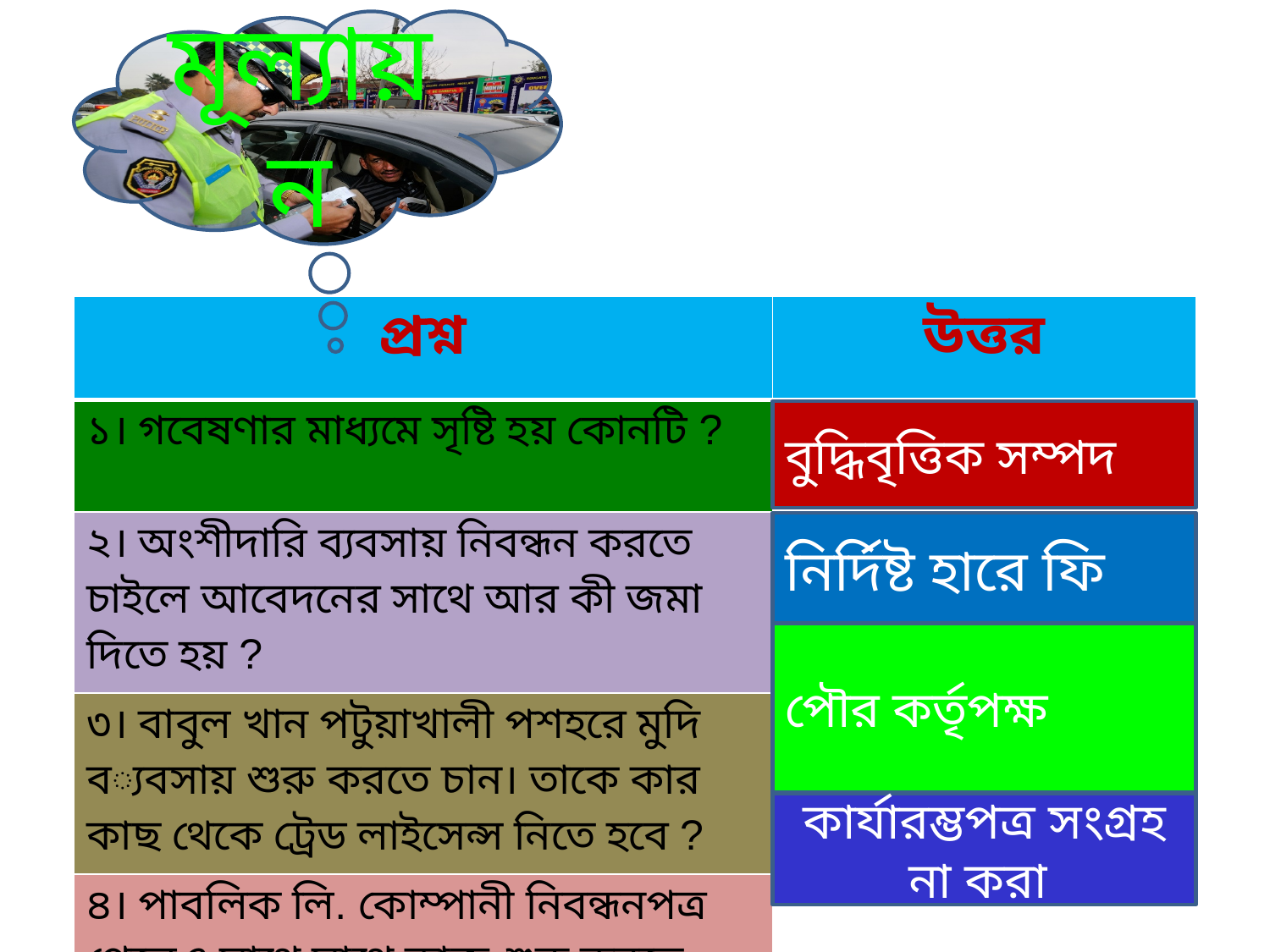

মূল্যায়ন
| প্রশ্ন | উত্তর |
| --- | --- |
| ১। গবেষণার মাধ্যমে সৃষ্টি হয় কোনটি ? |  |
| ২। অংশীদারি ব্যবসায় নিবন্ধন করতে চাইলে আবেদনের সাথে আর কী জমা দিতে হয় ? |  |
| ৩। বাবুল খান পটুয়াখালী পশহরে মুদি ব্যবসায় শুরু করতে চান। তাকে কার কাছ থেকে ট্রেড লাইসেন্স নিতে হবে ? |  |
| ৪। পাবলিক লি. কোম্পানী নিবন্ধনপত্র পেলেও সাথে সাথে কাজ শুরু করতে পারে না- কারণ ? |  |
বুদ্ধিবৃত্তিক সম্পদ
নির্দিষ্ট হারে ফি
পৌর কর্তৃপক্ষ
কার্যারম্ভপত্র সংগ্রহ না করা